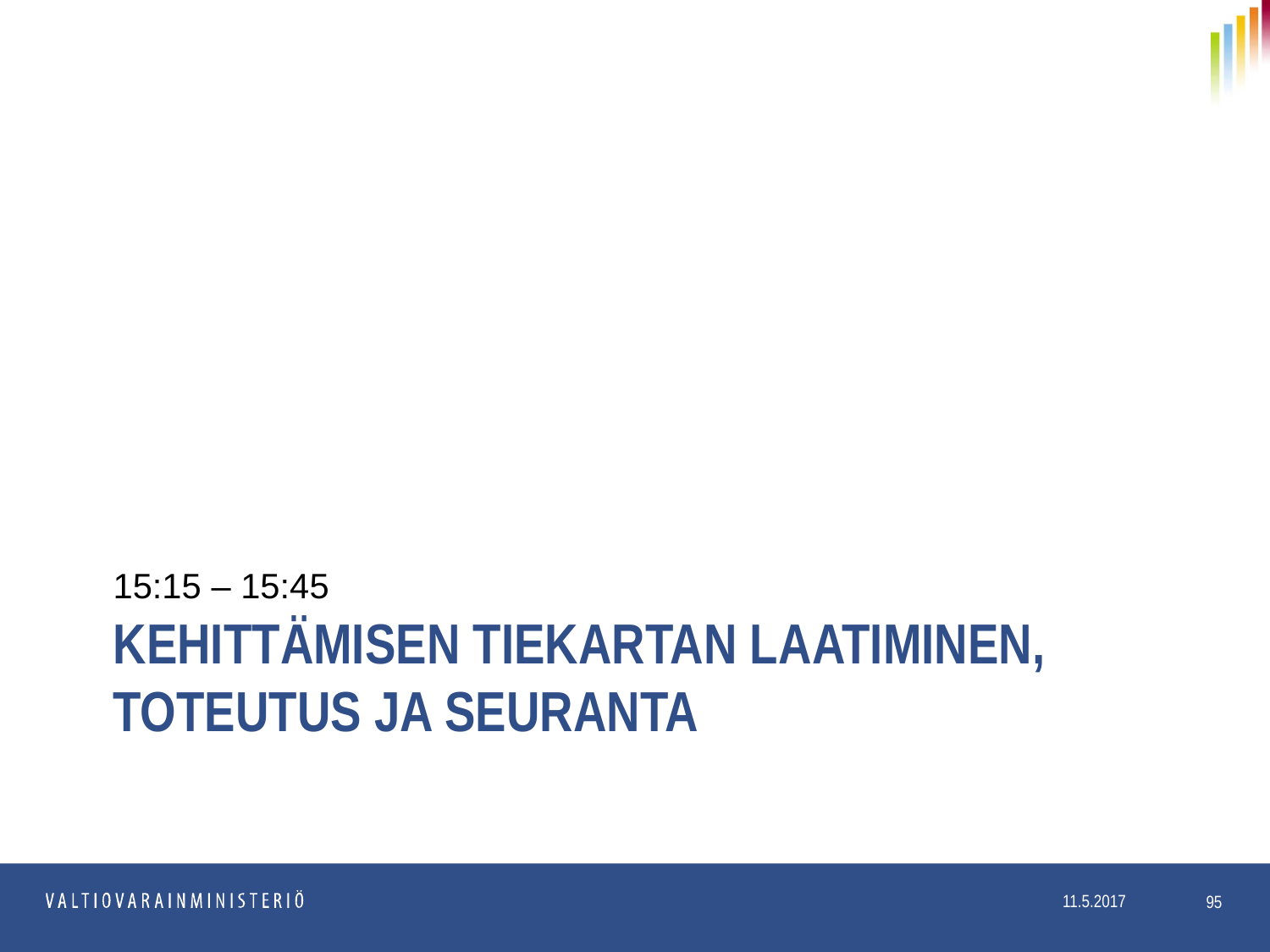

15:15 – 15:45
# Kehittämisen tiekartan laatiminen, toteutus ja seuranta
95
11.5.2017